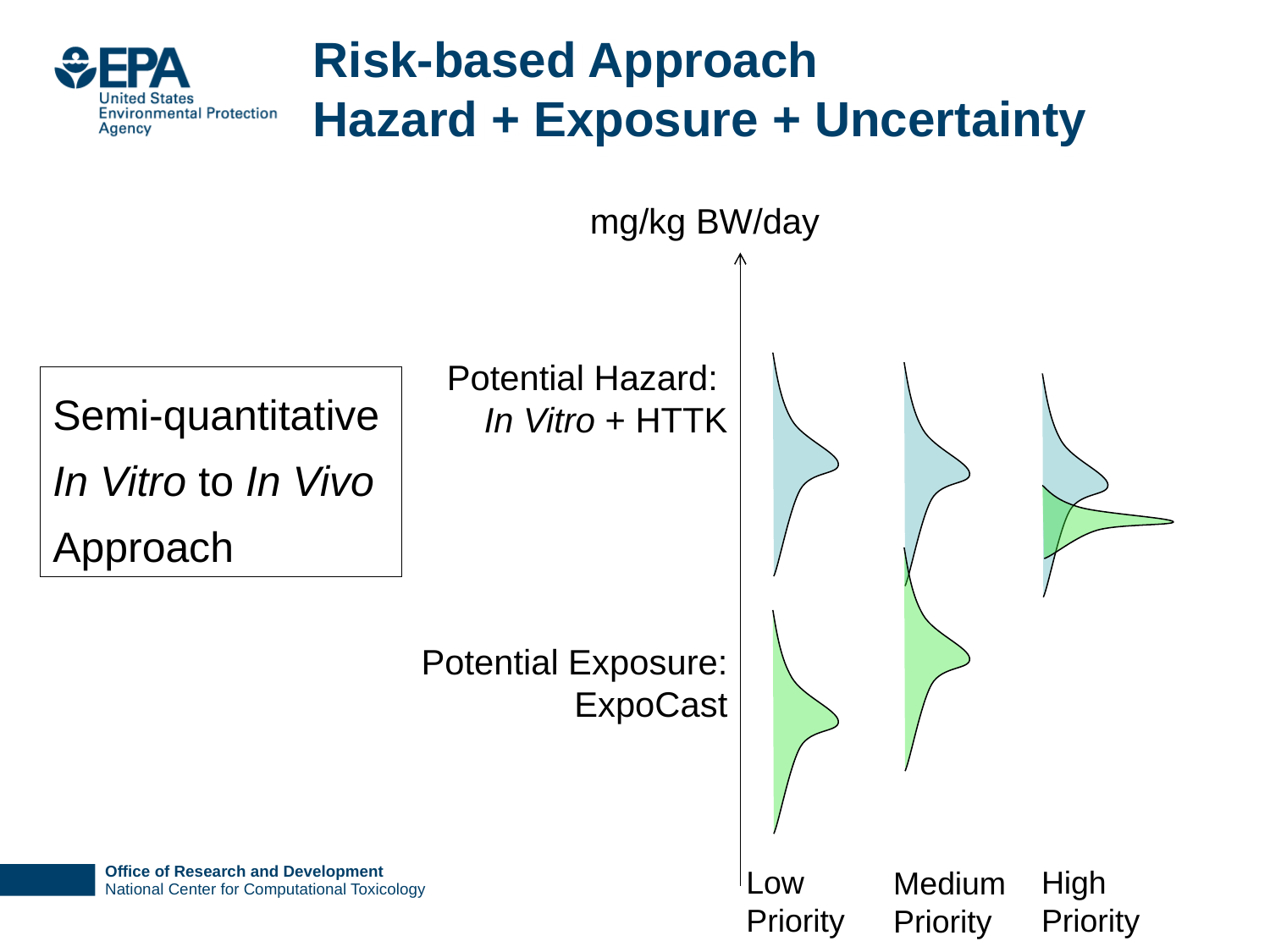

# Risk-based Approach Hazard + Exposure + Uncertainty
mg/kg BW/day
Potential Hazard:
In Vitro + HTTK

Potential Exposure:
 ExpoCast

Low
Priority
High
Priority
Medium
Priority
Semi-quantitative
In Vitro to In Vivo
Approach